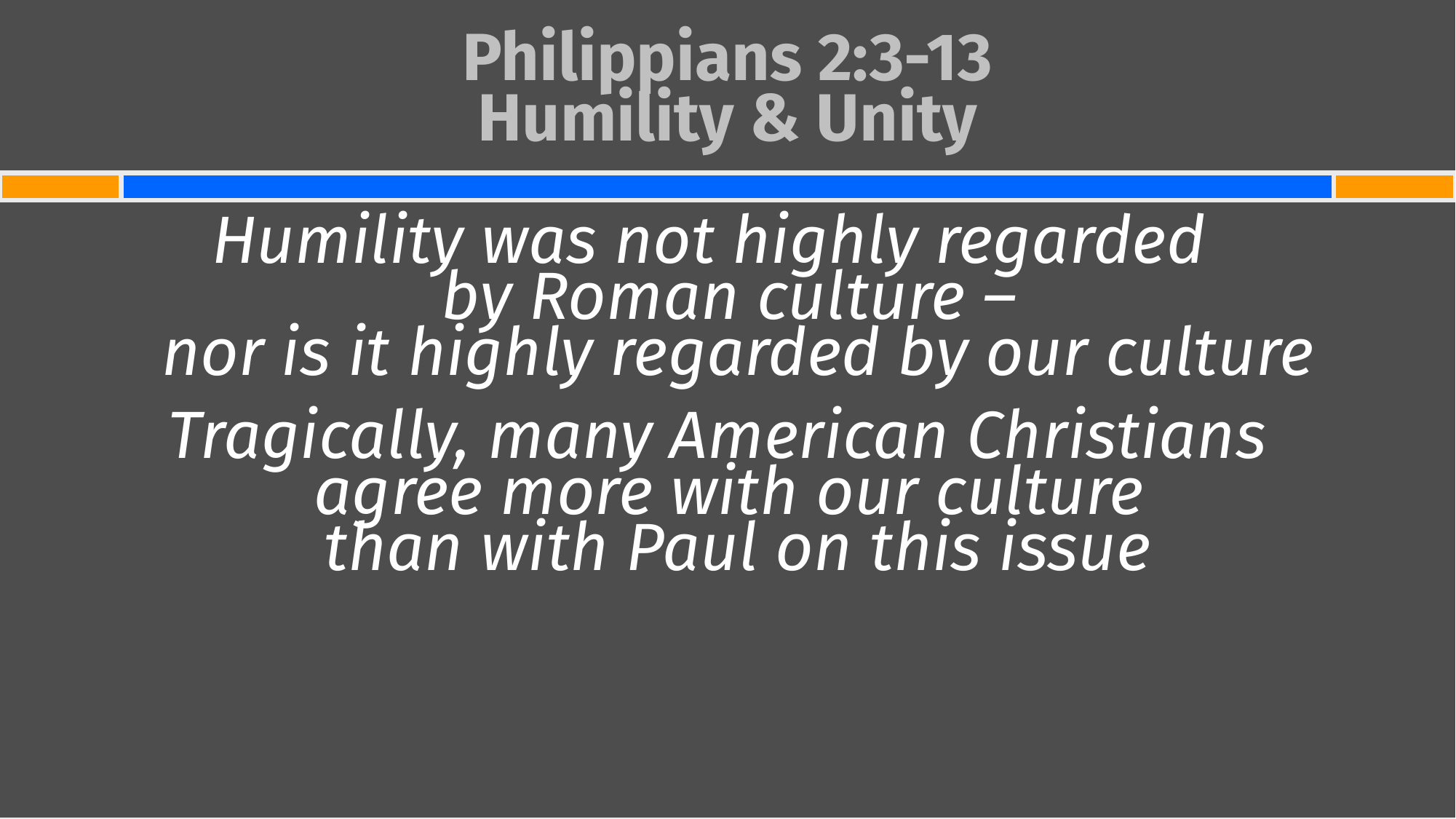

# Philippians 2:3-13 Humility & Unity

Humility was not highly regarded
by Roman culture –
nor is it highly regarded by our culture
Tragically, many American Christians
agree more with our culture
than with Paul on this issue